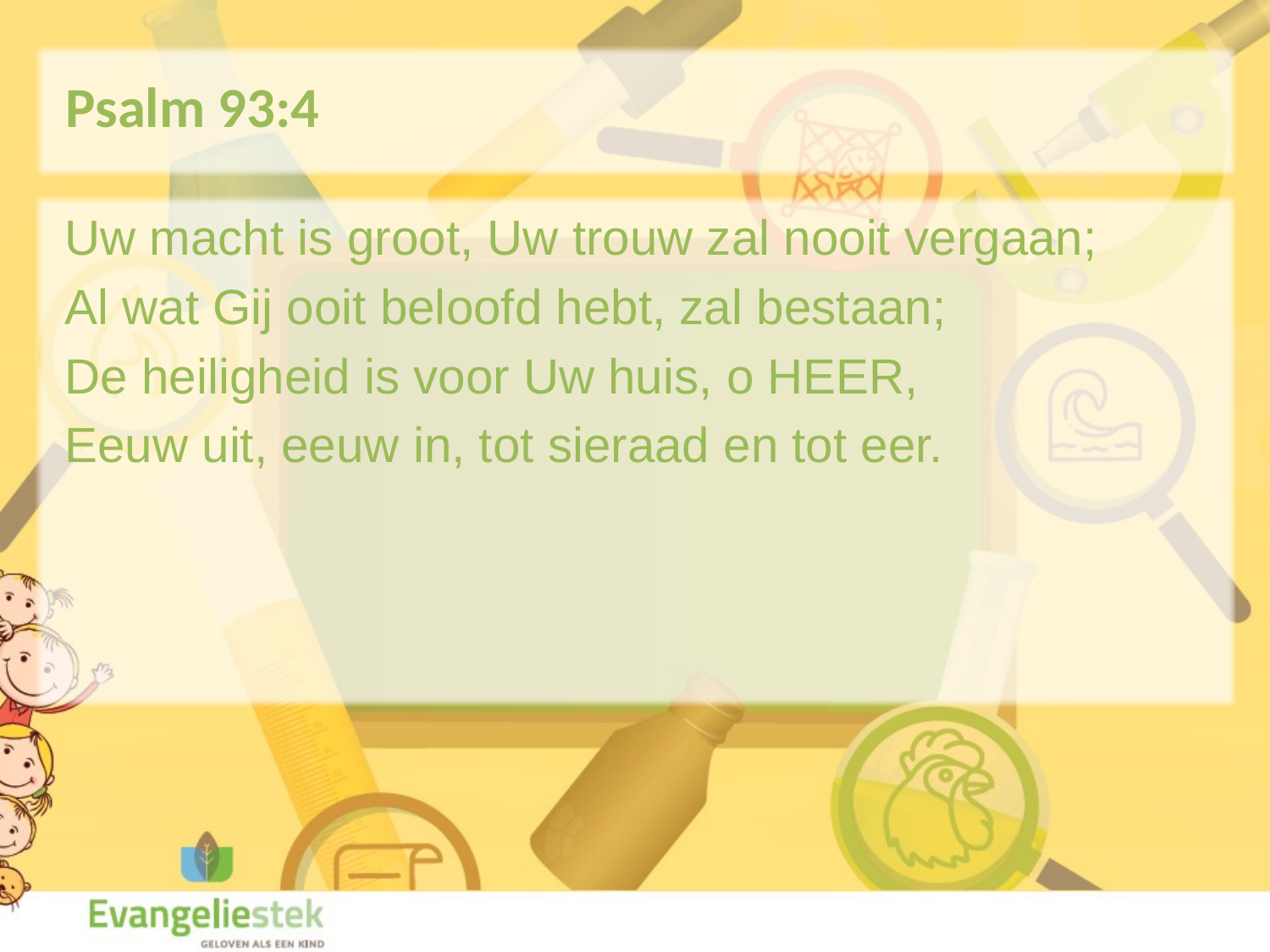

Psalm 93:4
Uw macht is groot, Uw trouw zal nooit vergaan;
Al wat Gij ooit beloofd hebt, zal bestaan;
De heiligheid is voor Uw huis, o HEER,
Eeuw uit, eeuw in, tot sieraad en tot eer.